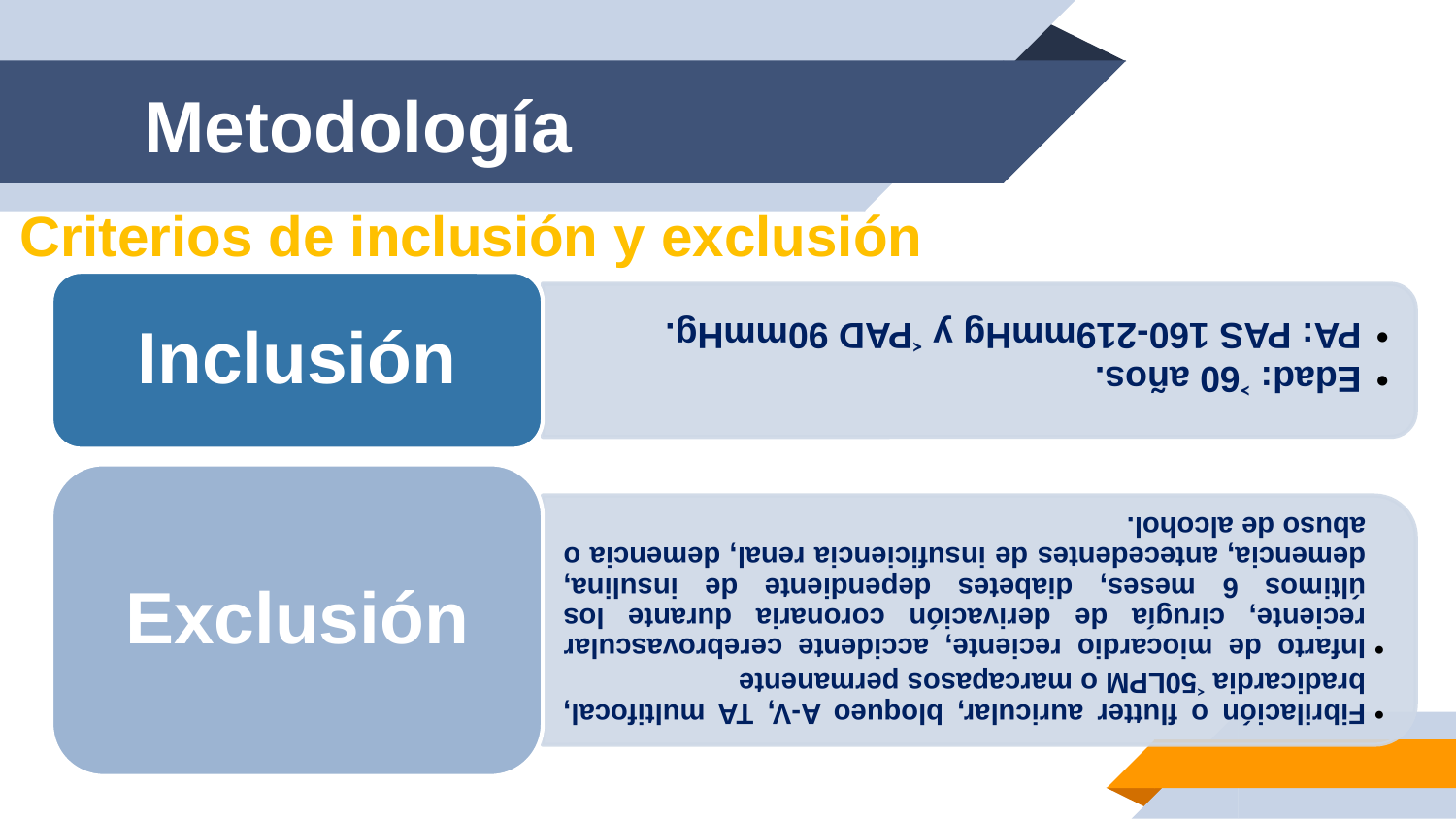

# Metodología
Criterios de inclusión y exclusión
Edad: ˃60 años.
PA: PAS 160-219mmHg y ˂PAD 90mmHg.
Inclusión
Fibrilación o flutter auricular, bloqueo A-V, TA multifocal, bradicardia ˂50LPM o marcapasos permanente
Infarto de miocardio reciente, accidente cerebrovascular reciente, cirugía de derivación coronaria durante los últimos 6 meses, diabetes dependiente de insulina, demencia, antecedentes de insuficiencia renal, demencia o abuso de alcohol.
Exclusión